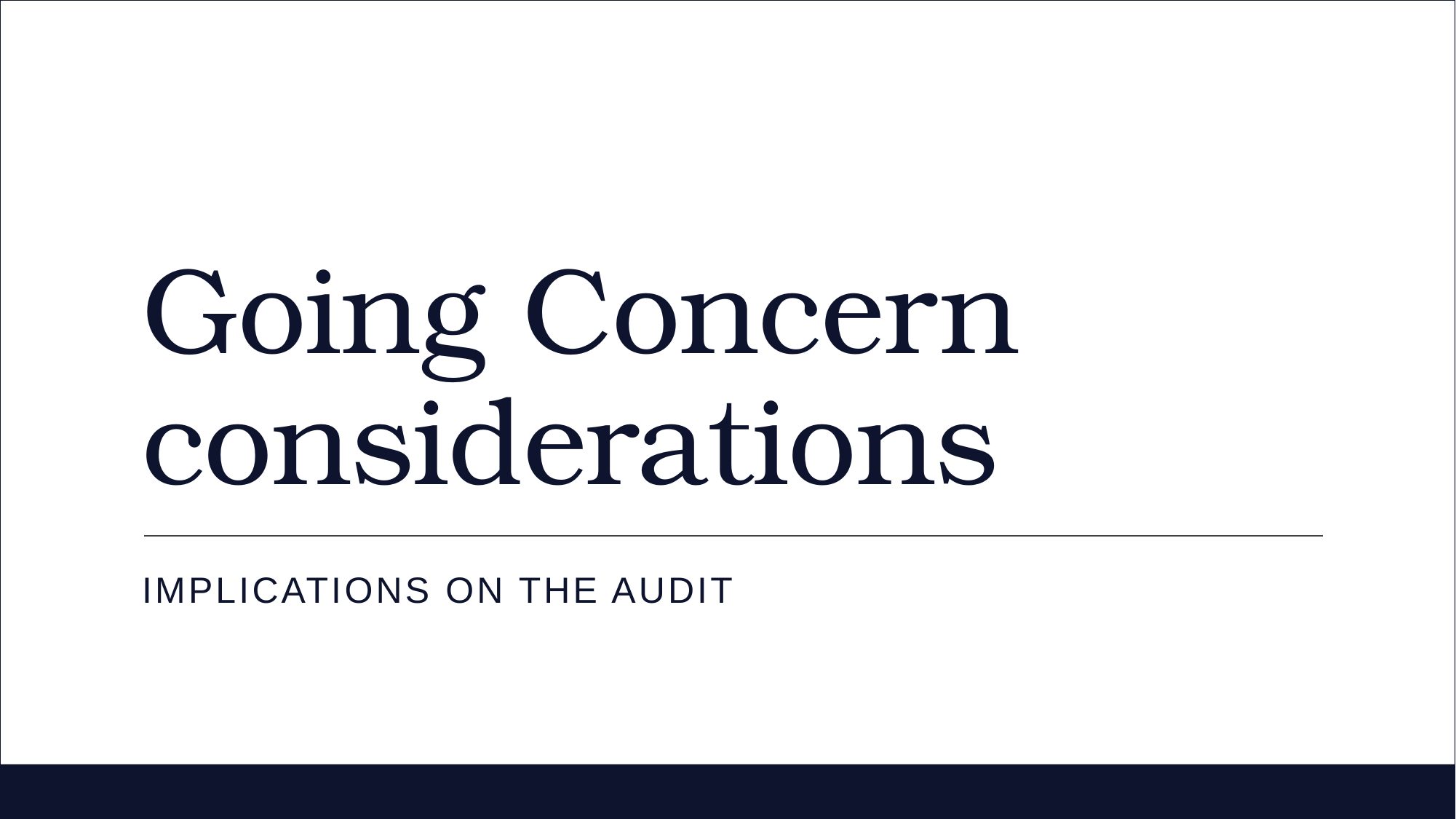

# Going Concern considerations
Implications ON the Audit